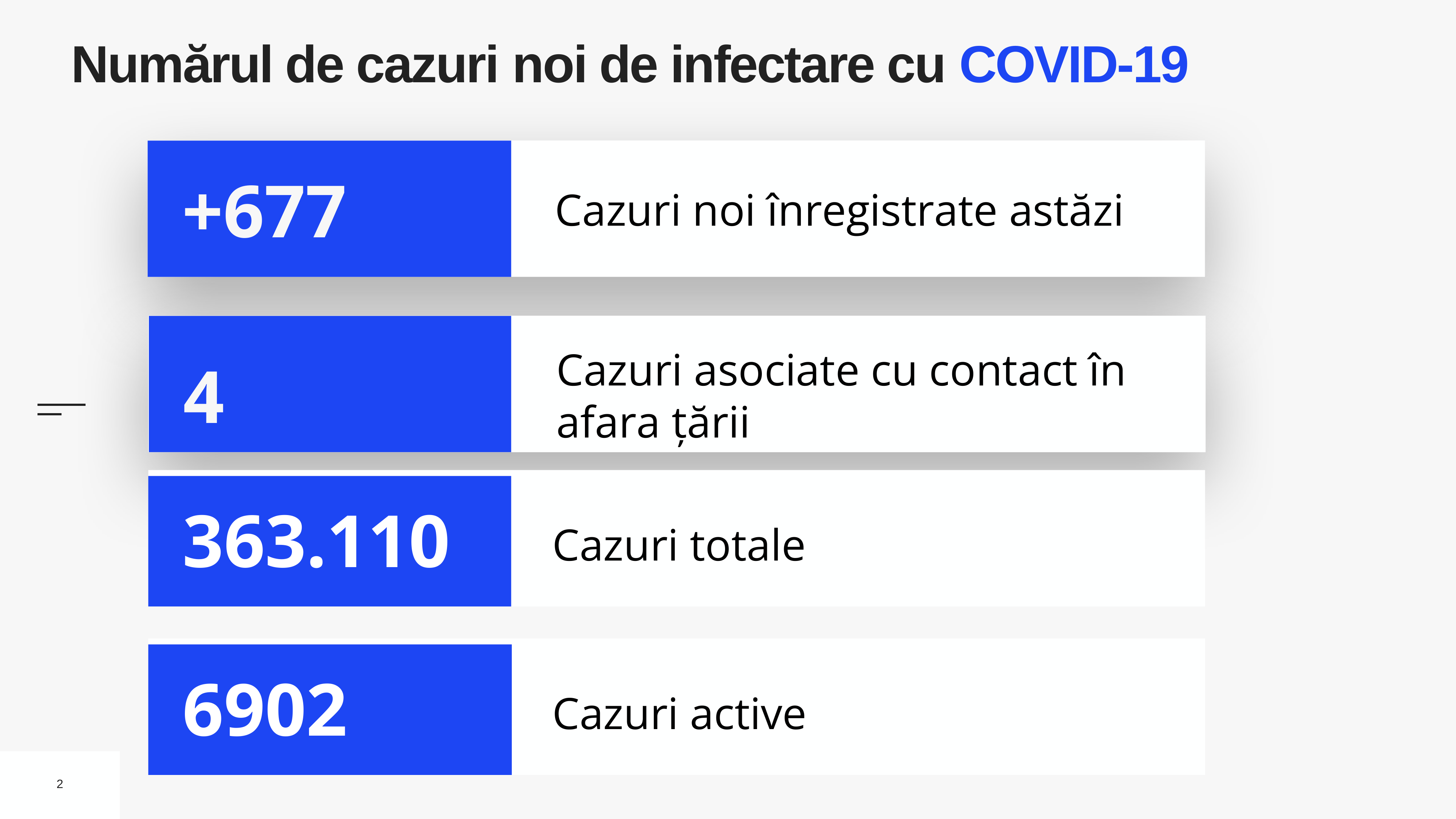

# Numărul de cazuri noi de infectare cu COVID-19

Cazuri noi înregistrate astăzi

+677

Cazuri asociate cu contact în afara țării

4

Cazuri totale

363.110

Cazuri active

6902
2